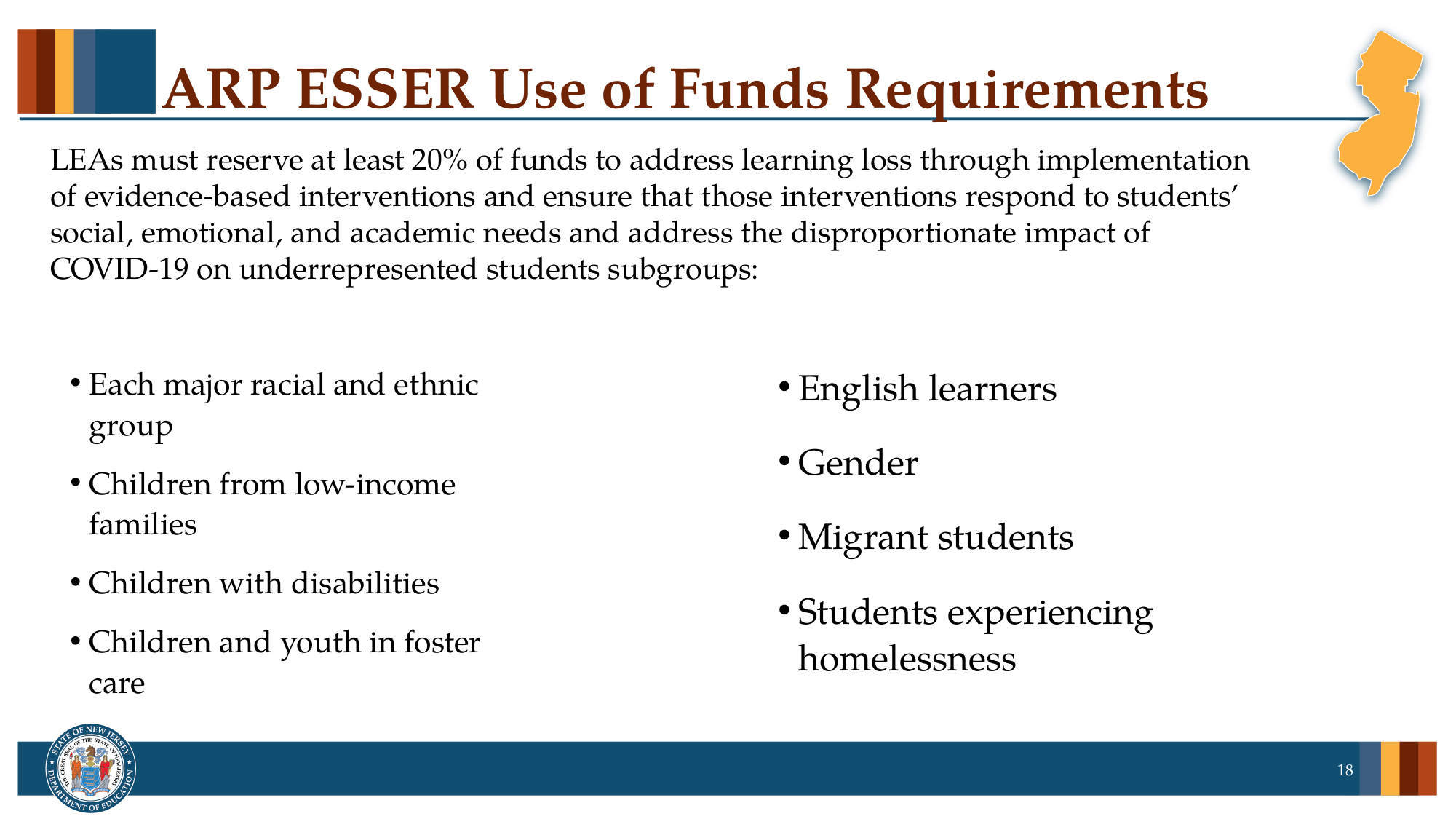

# ARP ESSER Use of Funds Requirements
LEAs must reserve at least 20% of funds to address learning loss through implementation of evidence-based interventions and ensure that those interventions respond to students’ social, emotional, and academic needs and address the disproportionate impact of COVID-19 on underrepresented students subgroups:
Each major racial and ethnic group
Children from low-income families
Children with disabilities
Children and youth in foster care
English learners
Gender
Migrant students
Students experiencing homelessness
18